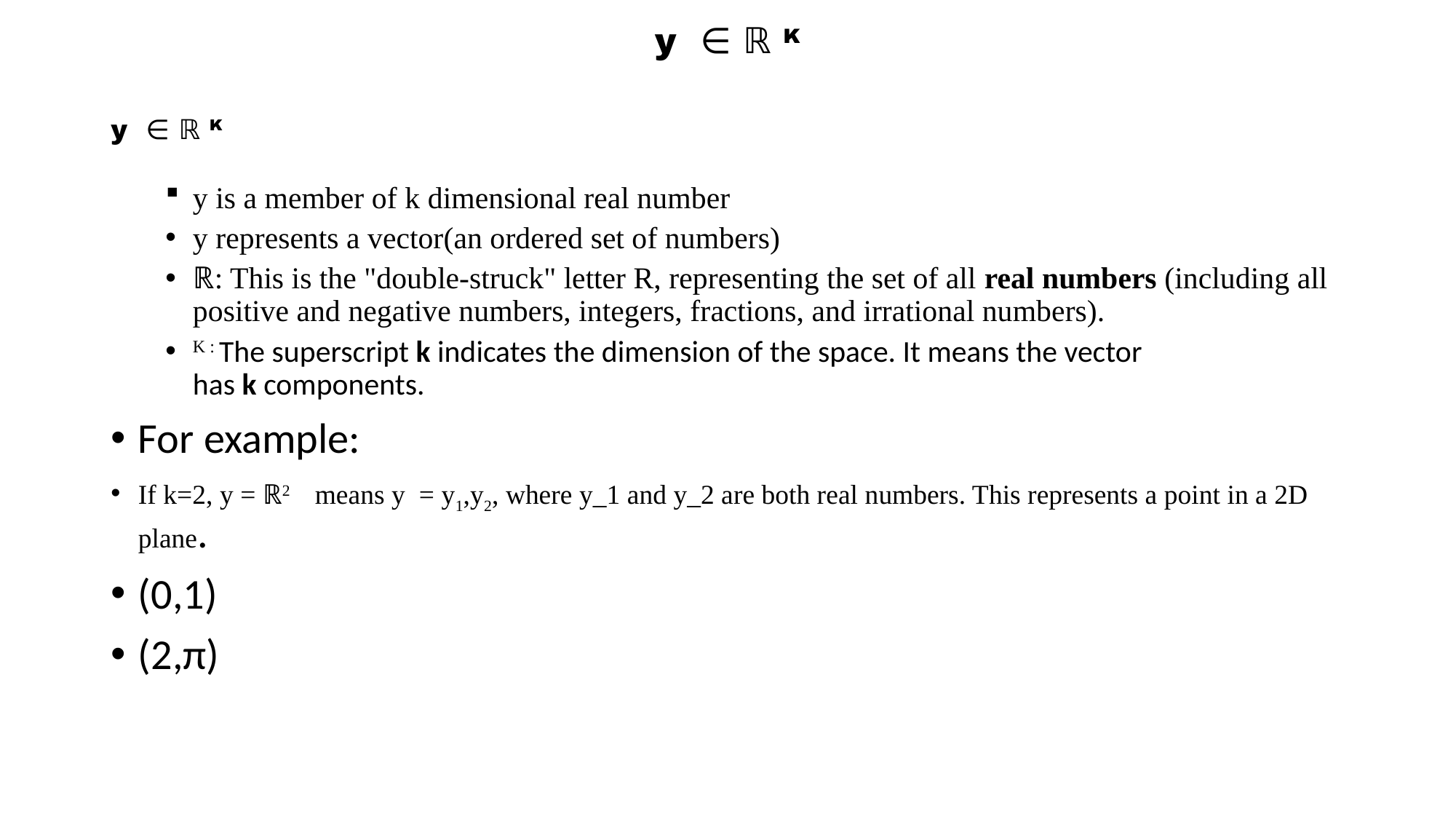

# y  ∈ ℝ K
y  ∈ ℝ K
y is a member of k dimensional real number
y represents a vector(an ordered set of numbers)
ℝ: This is the "double-struck" letter R, representing the set of all real numbers (including all positive and negative numbers, integers, fractions, and irrational numbers).
K : The superscript k indicates the dimension of the space. It means the vector has k components.
For example:
If k=2, y = ℝ2    means y  = y1,y2, where y_1 and y_2 are both real numbers. This represents a point in a 2D plane.
(0,1)
(2,π)